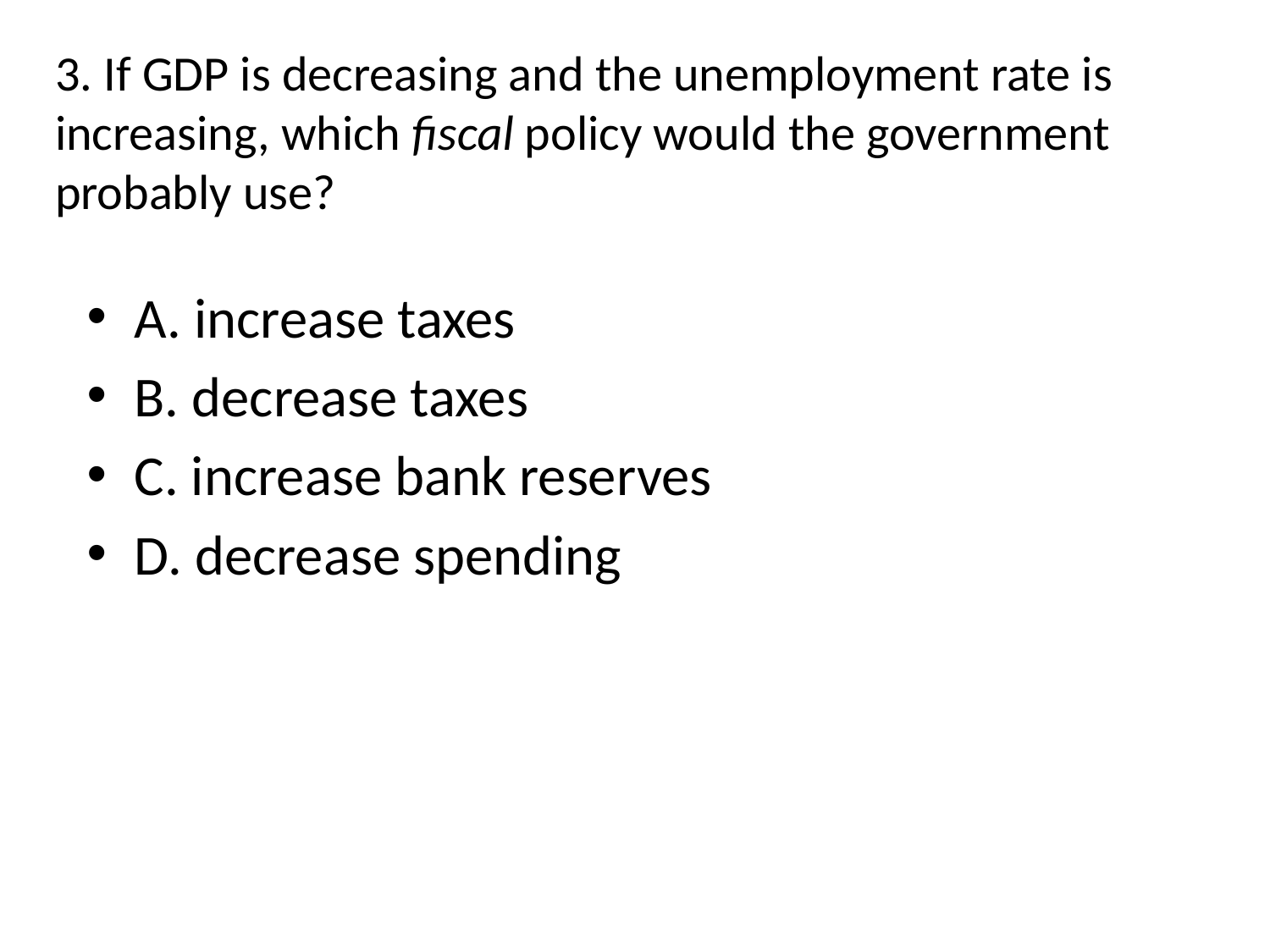

# 3. If GDP is decreasing and the unemployment rate is increasing, which fiscal policy would the government probably use?
A. increase taxes
B. decrease taxes
C. increase bank reserves
D. decrease spending